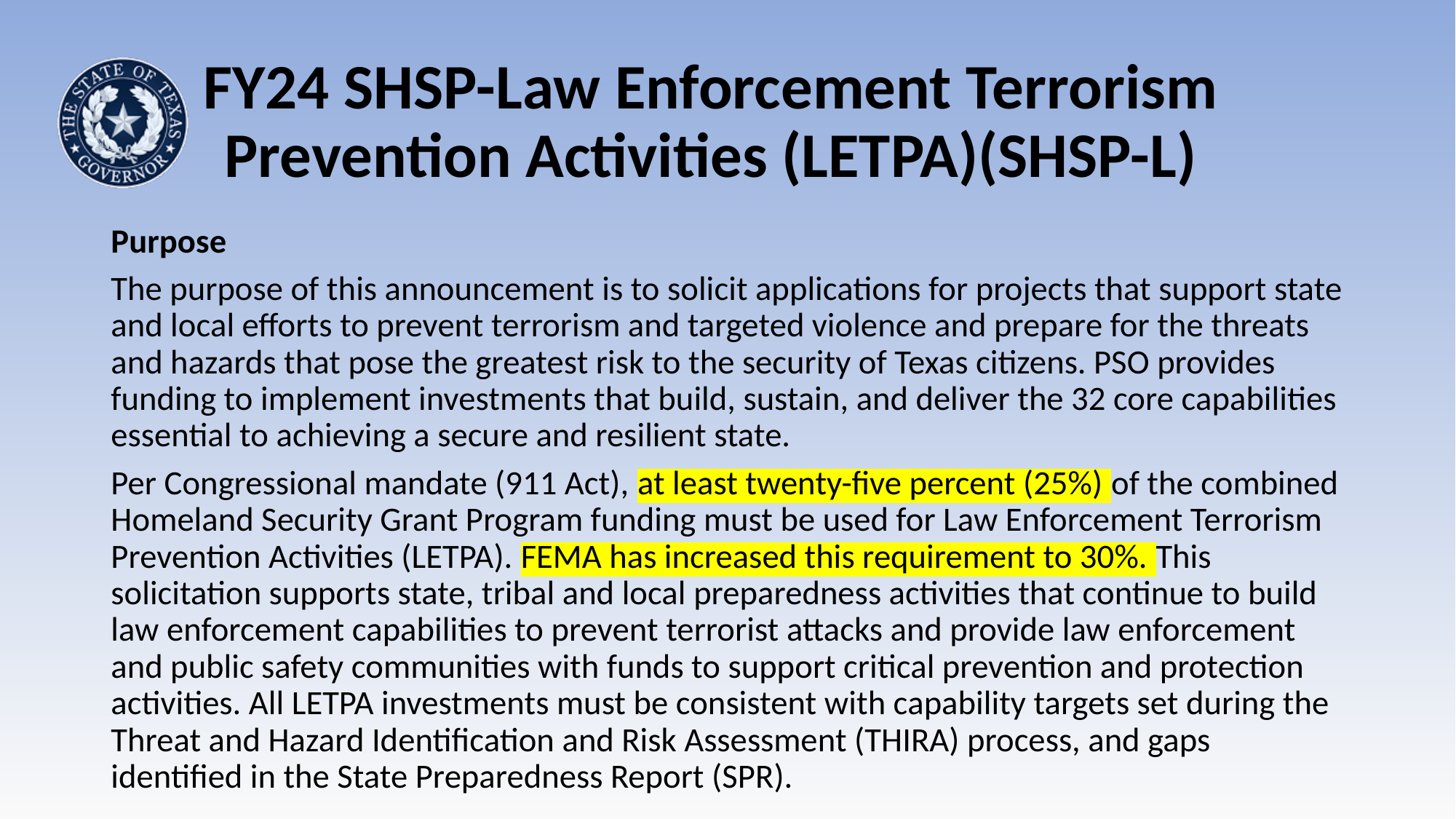

# FY24 SHSP-Law Enforcement Terrorism Prevention Activities (LETPA)(SHSP-L)
Purpose
The purpose of this announcement is to solicit applications for projects that support state and local efforts to prevent terrorism and targeted violence and prepare for the threats and hazards that pose the greatest risk to the security of Texas citizens. PSO provides funding to implement investments that build, sustain, and deliver the 32 core capabilities essential to achieving a secure and resilient state.
Per Congressional mandate (911 Act), at least twenty-five percent (25%) of the combined Homeland Security Grant Program funding must be used for Law Enforcement Terrorism Prevention Activities (LETPA). FEMA has increased this requirement to 30%. This solicitation supports state, tribal and local preparedness activities that continue to build law enforcement capabilities to prevent terrorist attacks and provide law enforcement and public safety communities with funds to support critical prevention and protection activities. All LETPA investments must be consistent with capability targets set during the Threat and Hazard Identification and Risk Assessment (THIRA) process, and gaps identified in the State Preparedness Report (SPR).